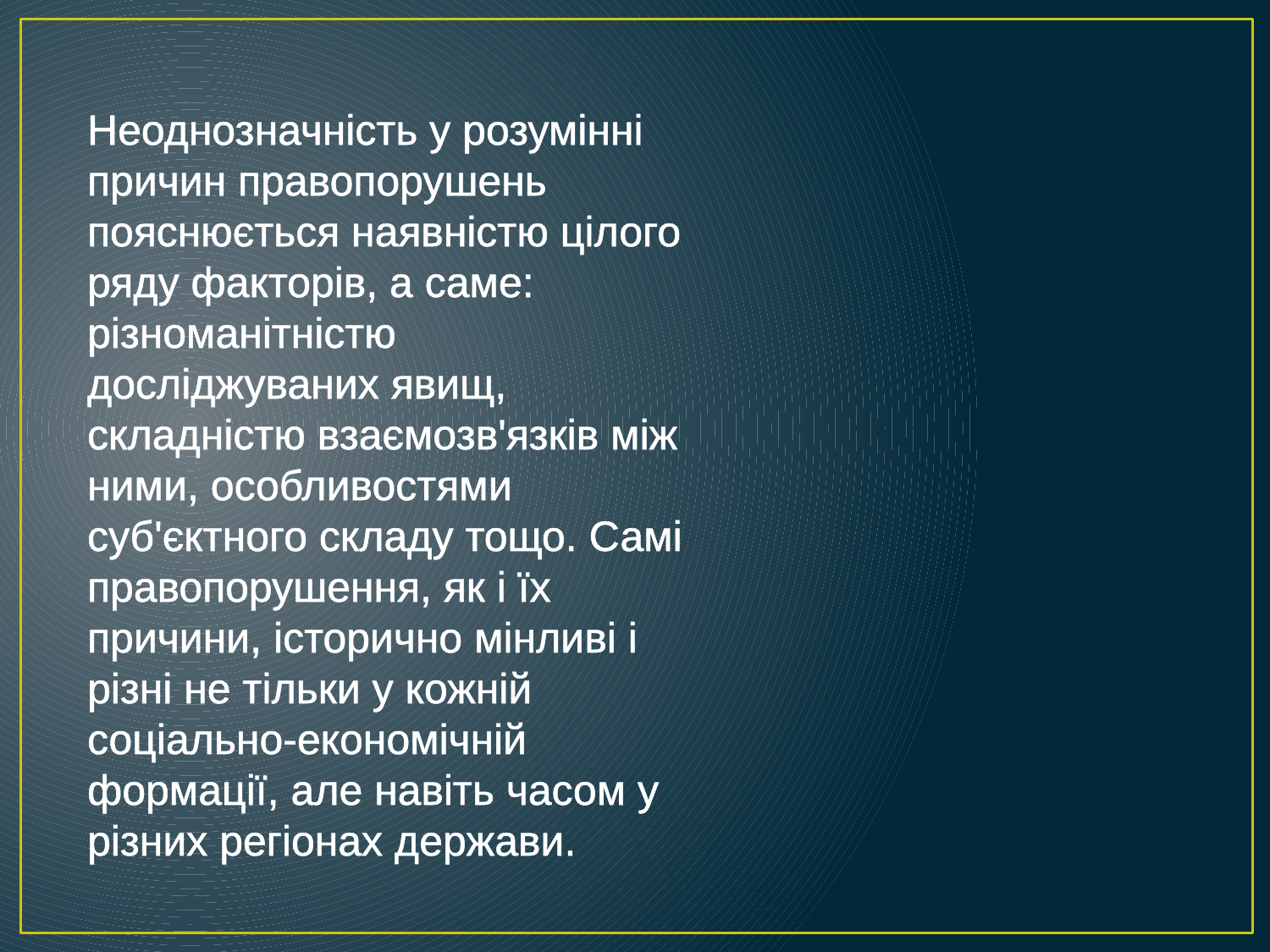

Неоднозначність у розумінні причин правопорушень пояснюється наявністю цілого ряду факторів, а саме: різноманітністю досліджуваних явищ, складністю взаємозв'язків між ними, особливостями суб'єктного складу тощо. Самі правопорушення, як і їх причини, історично мінливі і різні не тільки у кожній соціально-економічній формації, але навіть часом у різних регіонах держави.